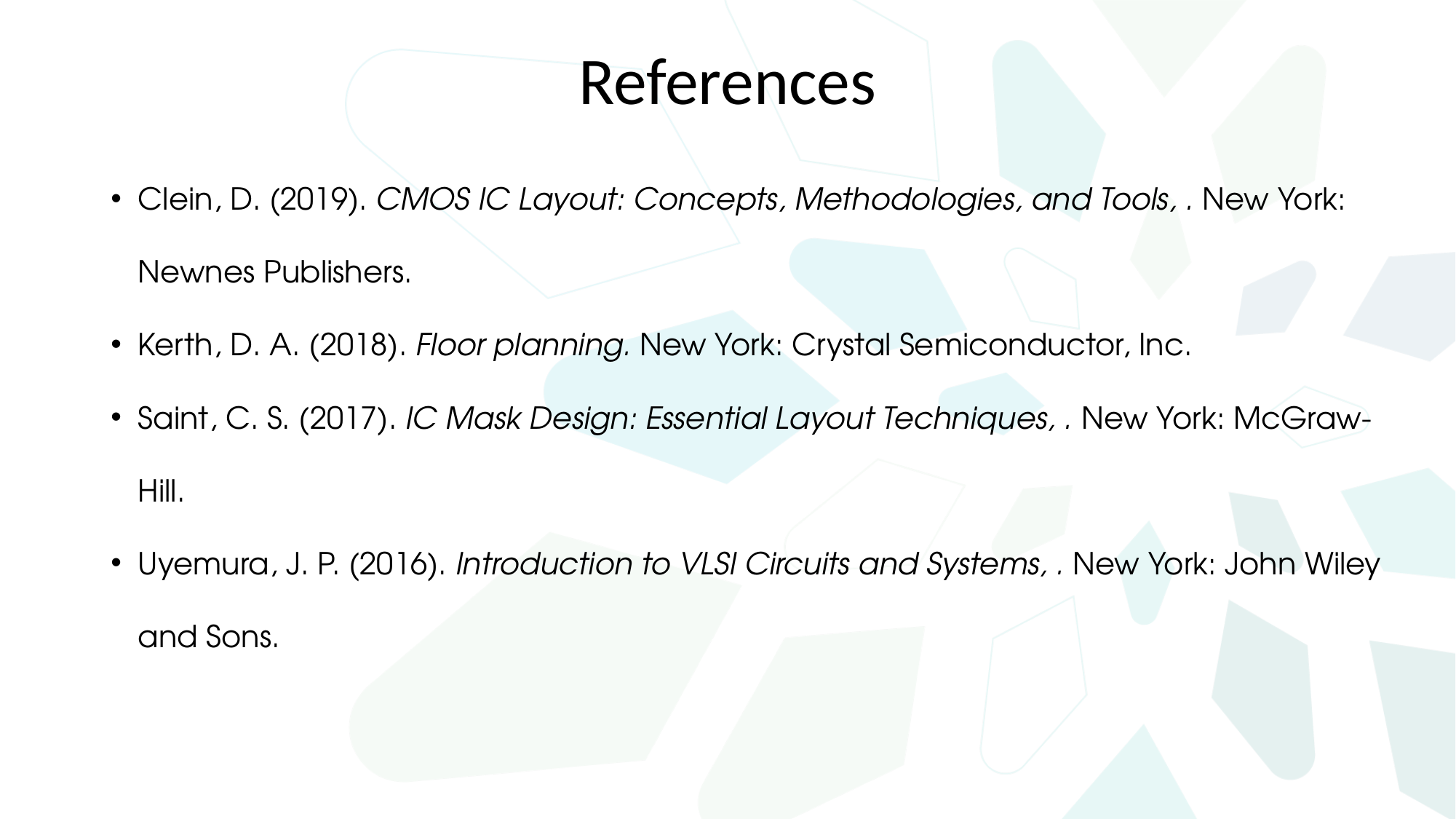

# References
Clein, D. (2019). CMOS IC Layout: Concepts, Methodologies, and Tools, . New York: Newnes Publishers.
Kerth, D. A. (2018). Floor planning. New York: Crystal Semiconductor, Inc.
Saint, C. S. (2017). IC Mask Design: Essential Layout Techniques, . New York: McGraw-Hill.
Uyemura, J. P. (2016). Introduction to VLSI Circuits and Systems, . New York: John Wiley and Sons.